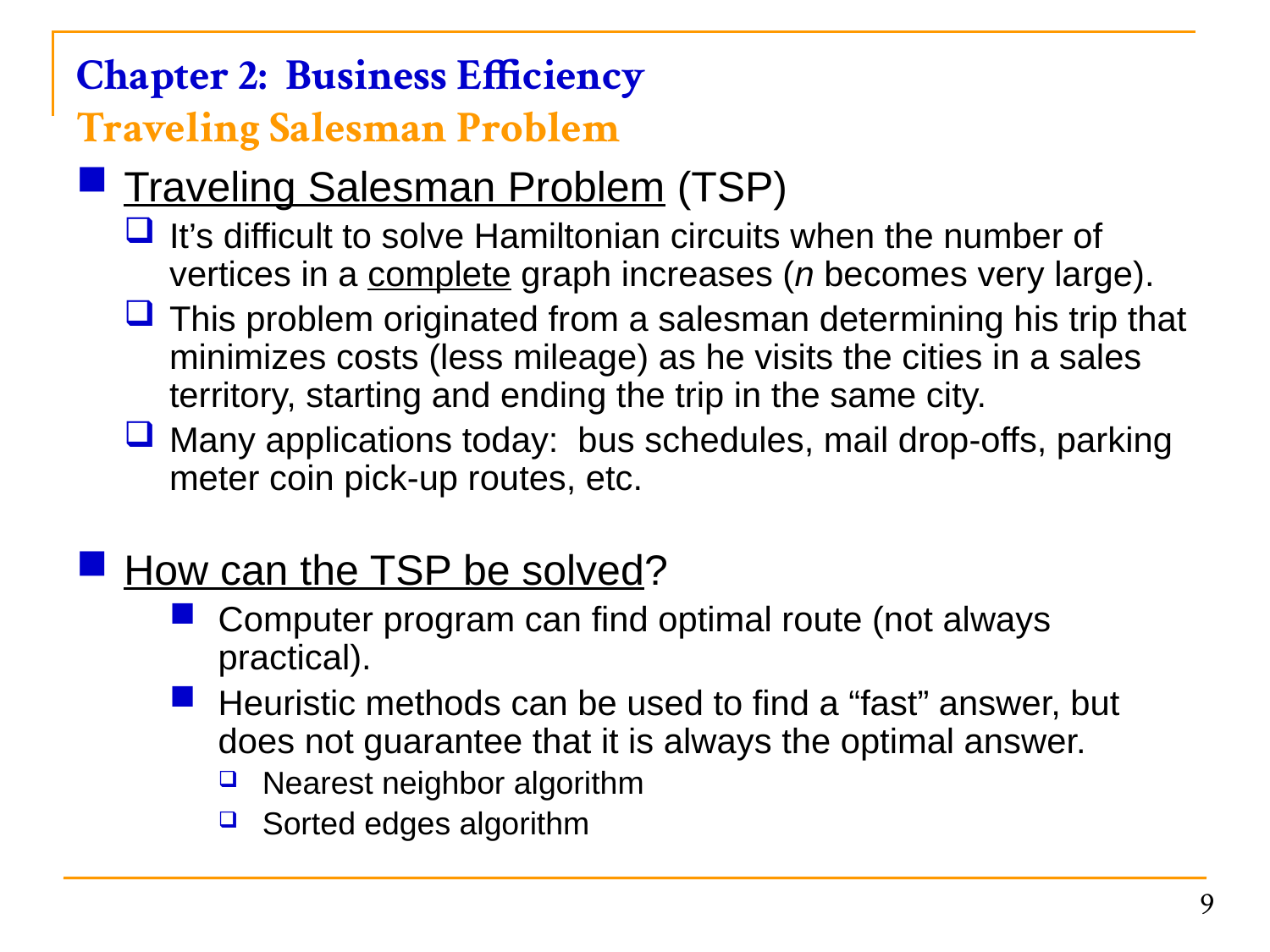

# Chapter 2:  Business Efficiency Traveling Salesman Problem
Traveling Salesman Problem (TSP)
It’s difficult to solve Hamiltonian circuits when the number of vertices in a complete graph increases (n becomes very large).
This problem originated from a salesman determining his trip that minimizes costs (less mileage) as he visits the cities in a sales territory, starting and ending the trip in the same city.
Many applications today:  bus schedules, mail drop-offs, parking meter coin pick-up routes, etc.

How can the TSP be solved?
Computer program can find optimal route (not always practical).
Heuristic methods can be used to find a “fast” answer, but does not guarantee that it is always the optimal answer.
Nearest neighbor algorithm
Sorted edges algorithm
9